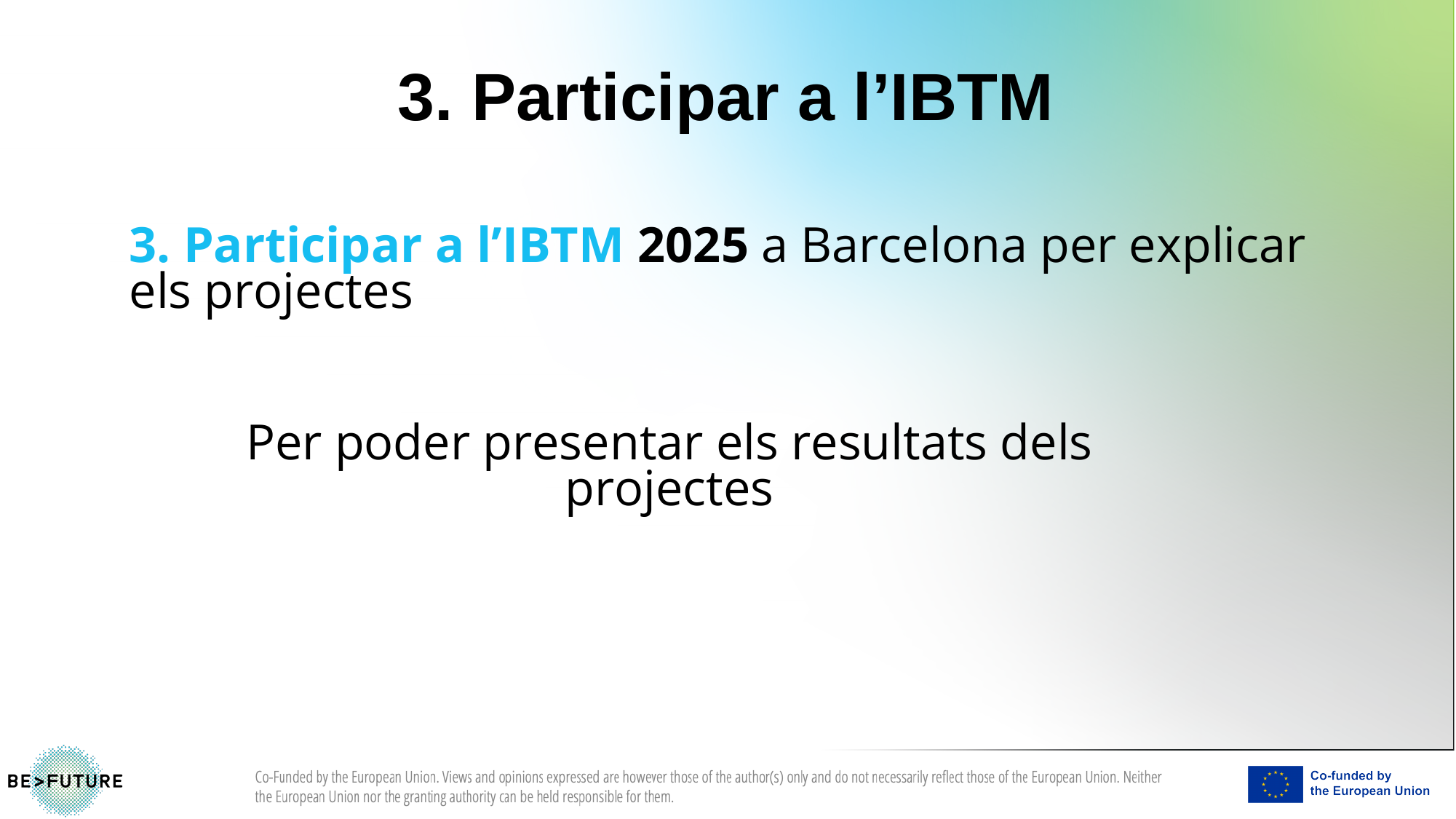

# 3. Participar a l’IBTM
3. Participar a l’IBTM 2025 a Barcelona per explicar els projectes

Per poder presentar els resultats dels projectes